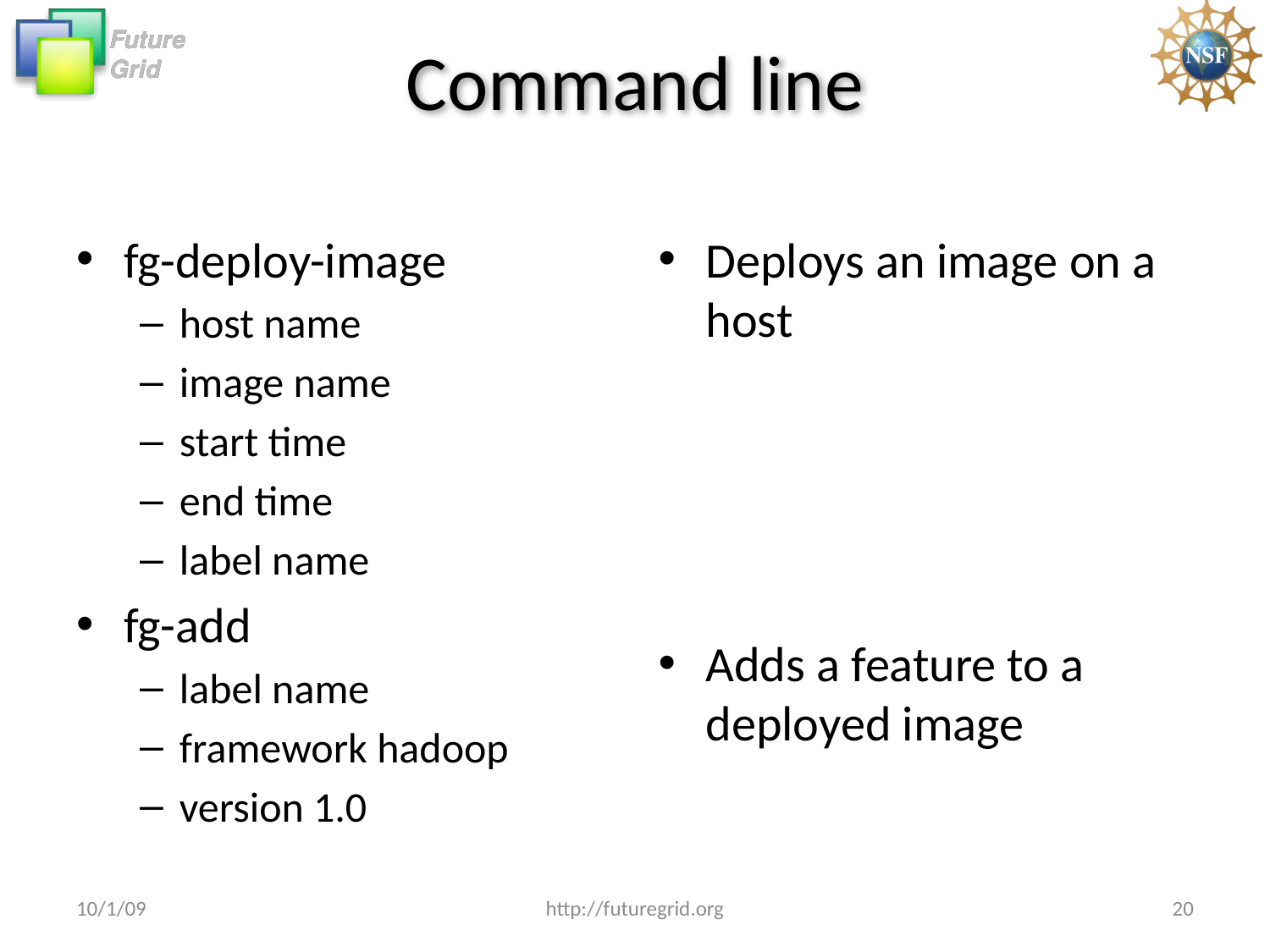

# Command line
fg-deploy-image
host name
image name
start time
end time
label name
fg-add
label name
framework hadoop
version 1.0

Deploys an image on a host

Adds a feature to a deployed image

10/1/09
http://futuregrid.org
20